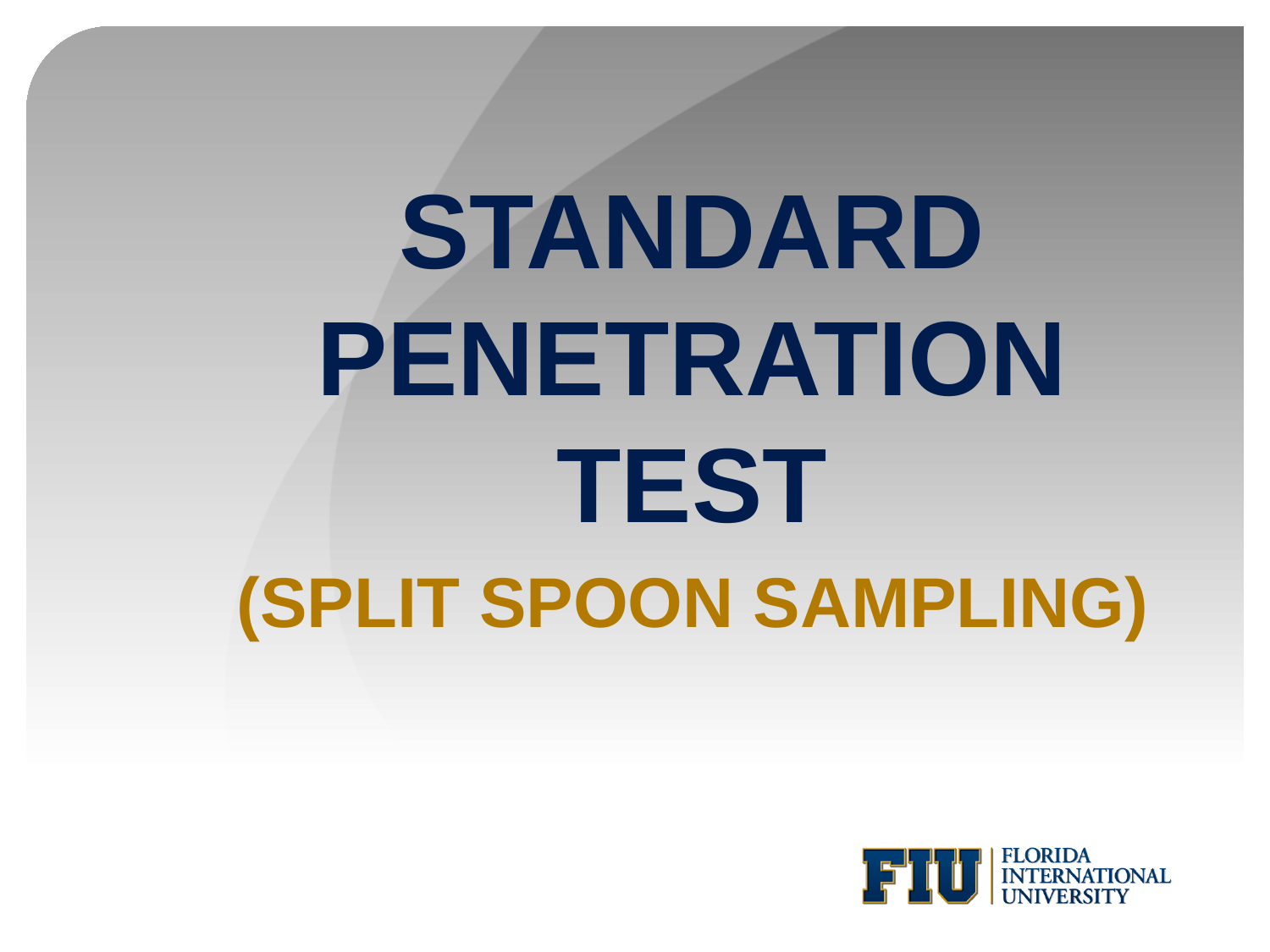

# STANDARD PENETRATION TEST
(SPLIT SPOON SAMPLING)